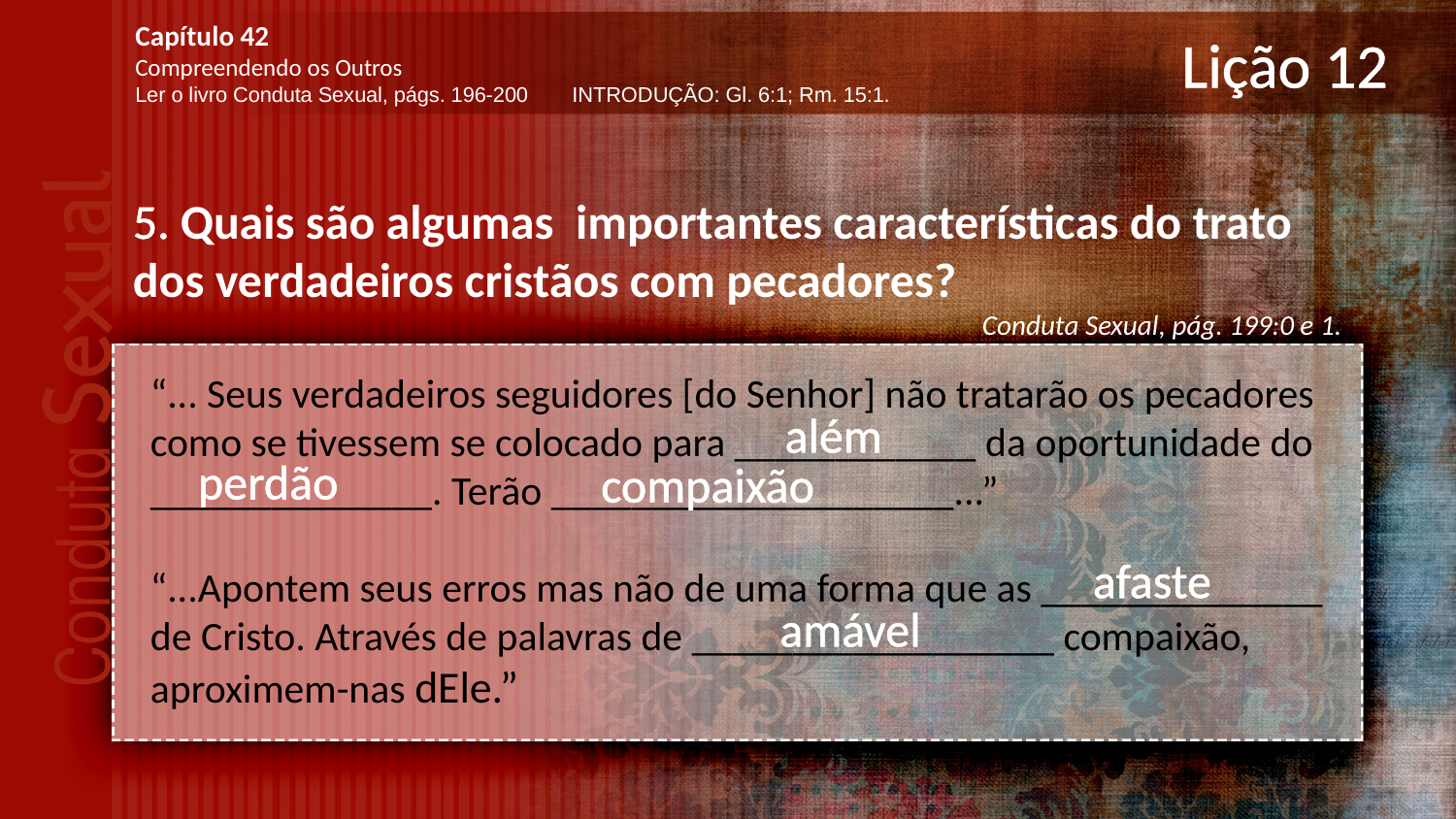

Capítulo 42
Compreendendo os Outros
Ler o livro Conduta Sexual, págs. 196-200	INTRODUÇÃO: Gl. 6:1; Rm. 15:1.
# Lição 12
5. Quais são algumas  importantes características do trato dos verdadeiros cristãos com pecadores?
Conduta Sexual, pág. 199:0 e 1.
“... Seus verdadeiros seguidores [do Senhor] não tratarão os pecadores como se tivessem se colocado para ____________ da oportunidade do ______________. Terão ____________________...”

“...Apontem seus erros mas não de uma forma que as ______________ de Cristo. Através de palavras de __________________ compaixão, aproximem-nas dEle.”
além
perdão
compaixão
afaste
amável